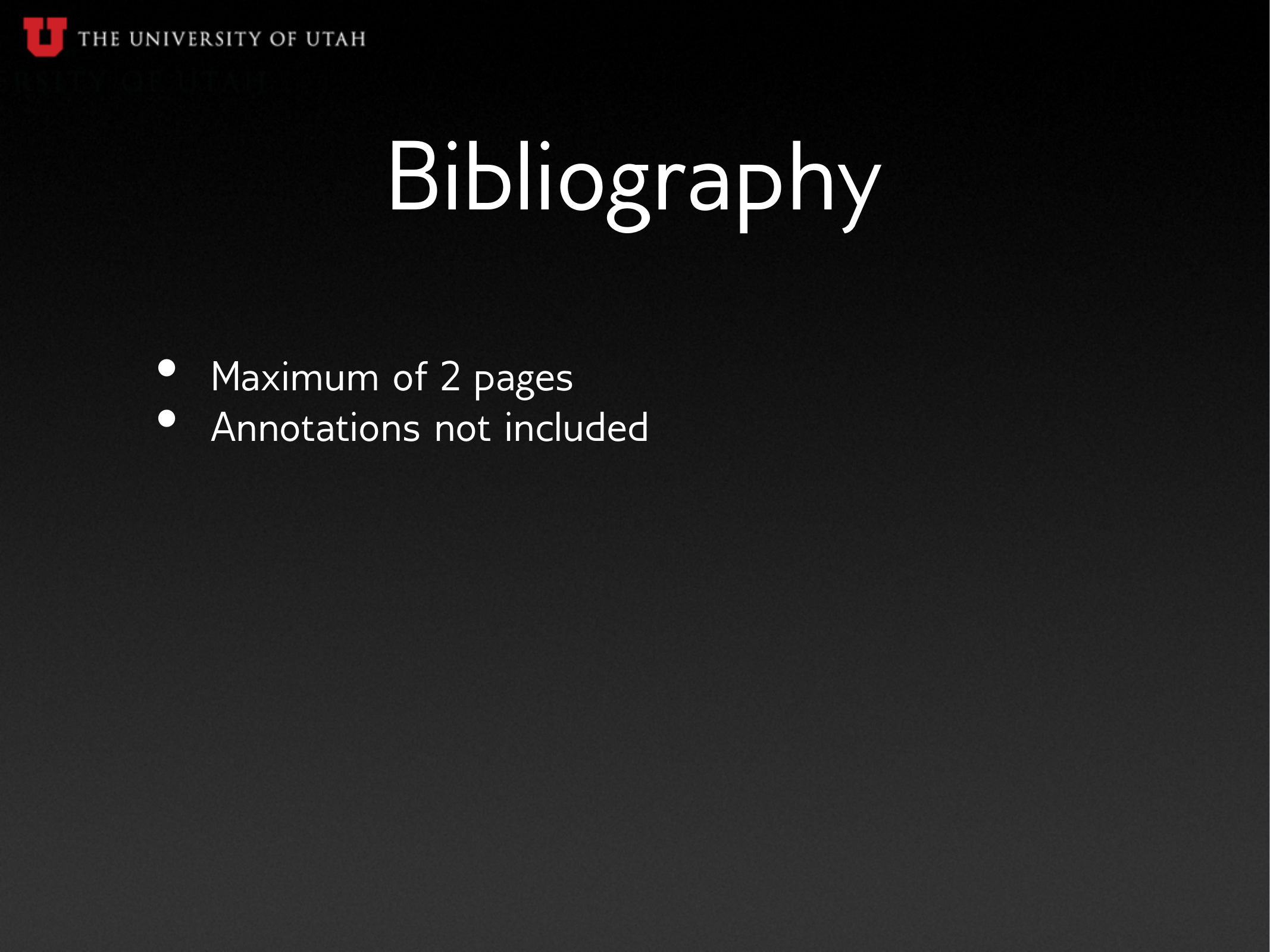

# Bibliography
Maximum of 2 pages
Annotations not included